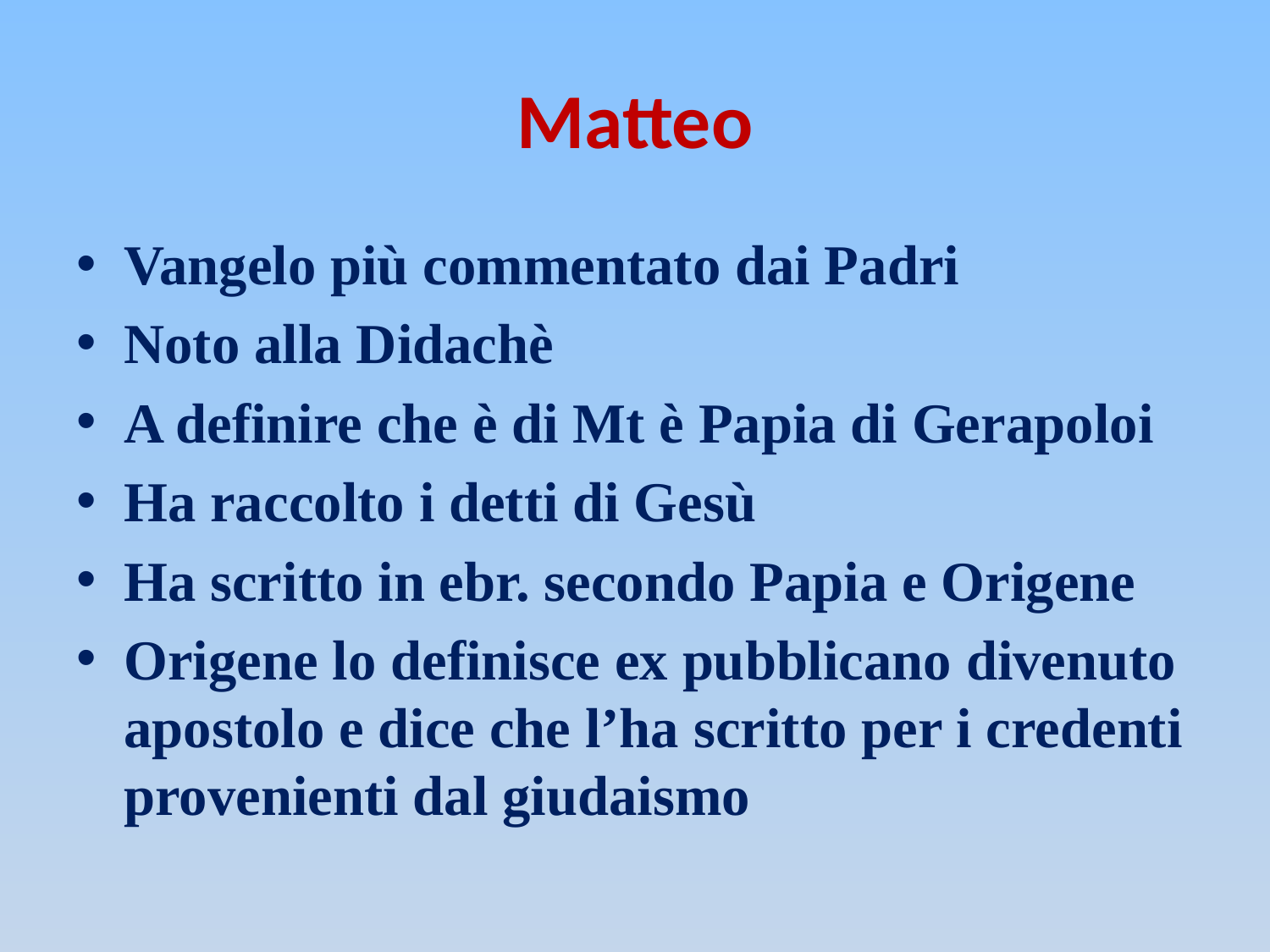

# Matteo
Vangelo più commentato dai Padri
Noto alla Didachè
A definire che è di Mt è Papia di Gerapoloi
Ha raccolto i detti di Gesù
Ha scritto in ebr. secondo Papia e Origene
Origene lo definisce ex pubblicano divenuto apostolo e dice che l’ha scritto per i credenti provenienti dal giudaismo